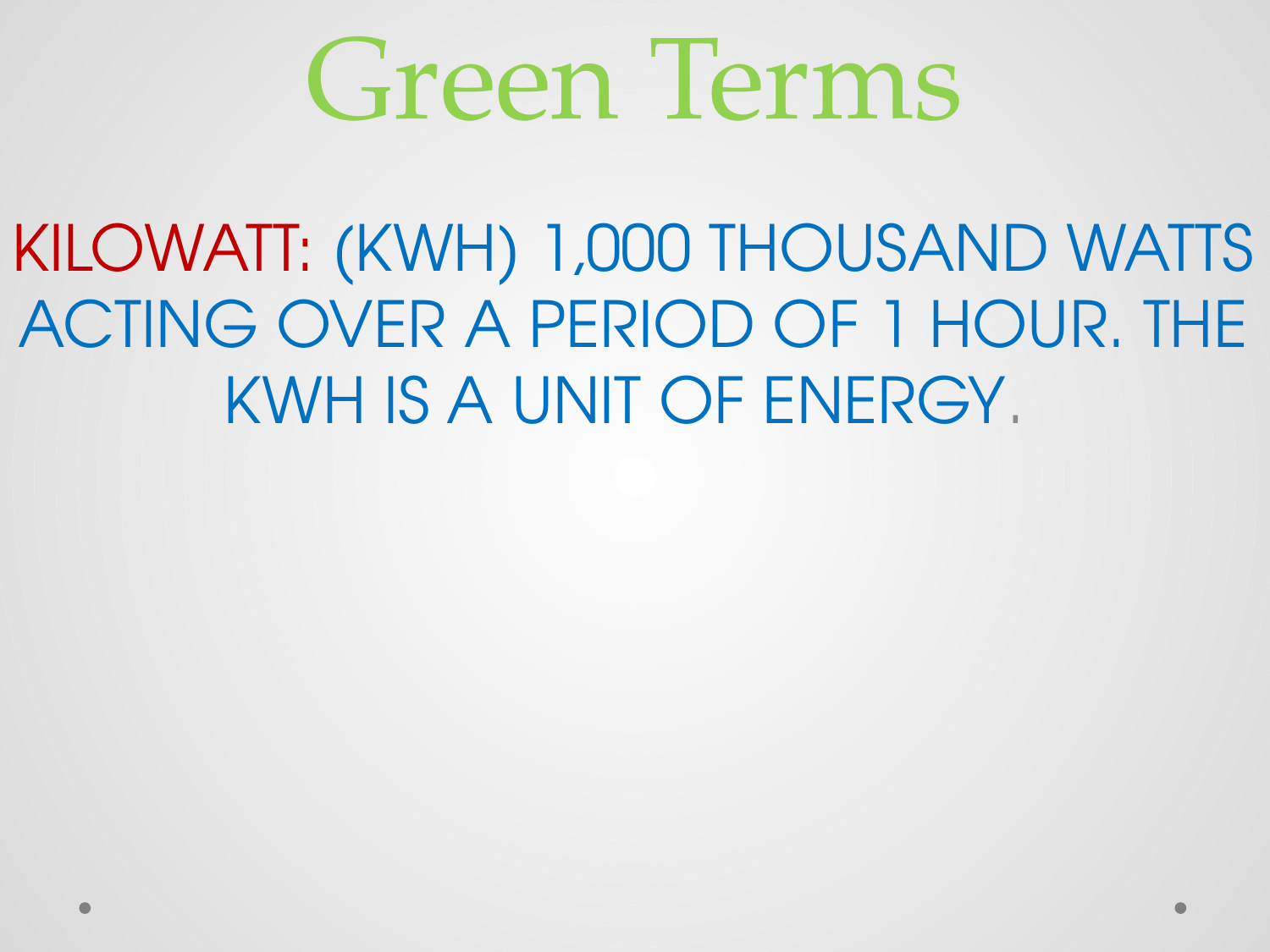

# Green Terms
KILOWATT: (KWH) 1,000 THOUSAND WATTS ACTING OVER A PERIOD OF 1 HOUR. THE KWH IS A UNIT OF ENERGY.